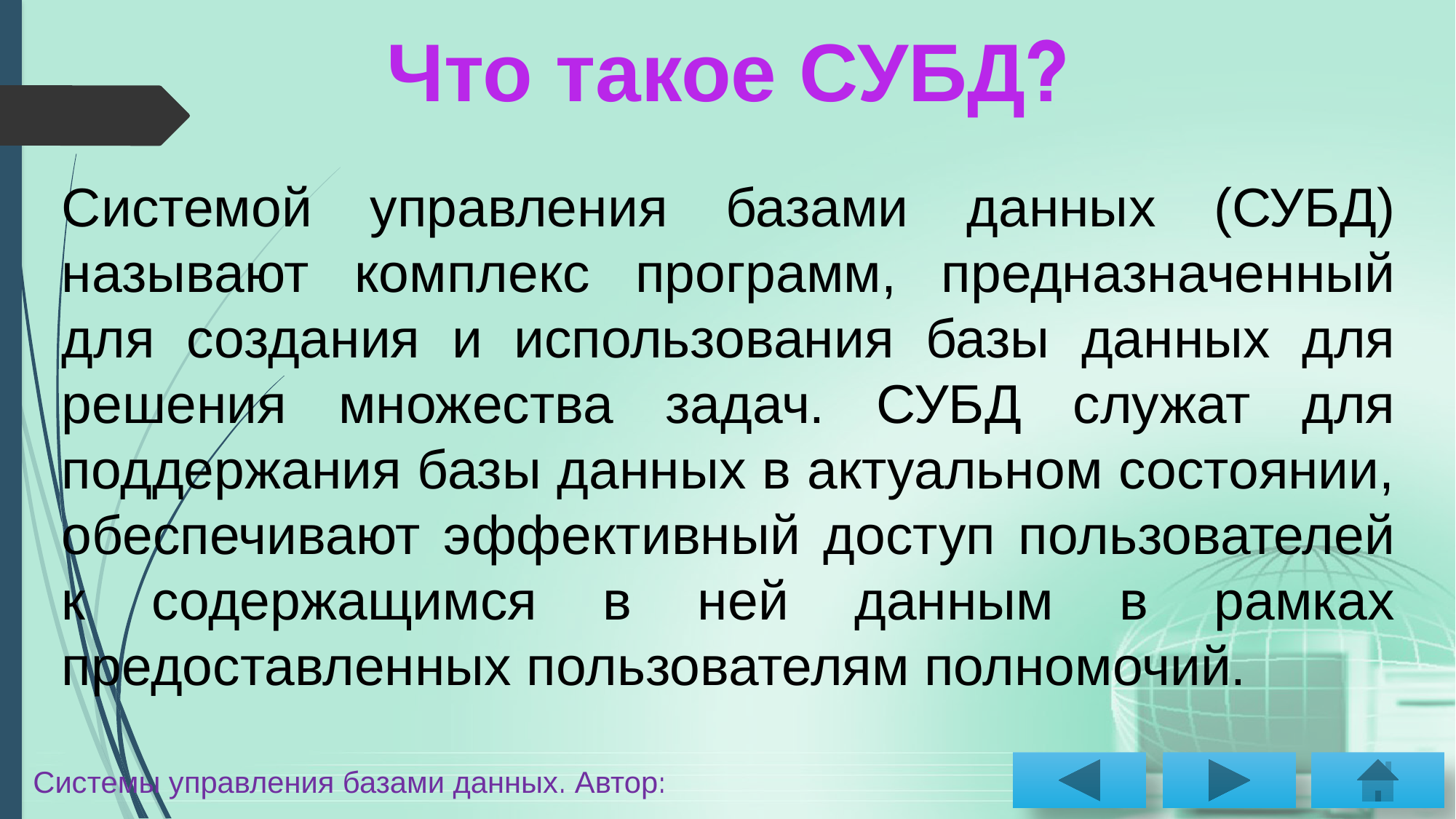

Что такое СУБД?
Системой управления базами данных (СУБД) называют комплекс программ, предназначенный для создания и использования базы данных для решения множества задач. СУБД служат для поддержания базы данных в актуальном состоянии, обеспечивают эффективный доступ пользователей к содержащимся в ней данным в рамках предоставленных пользователям полномочий.

Системы управления базами данных. Автор: